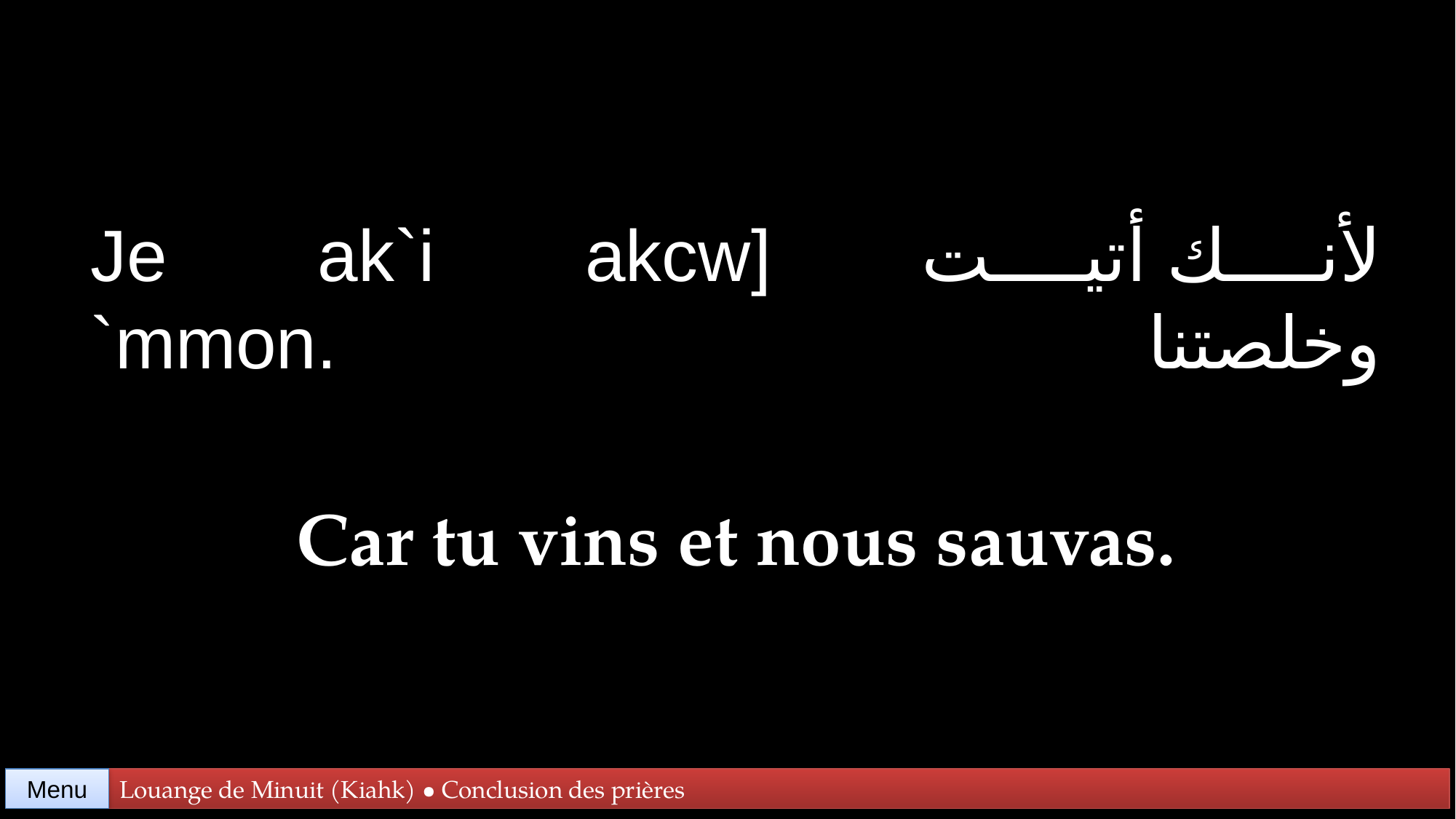

لأنك أتيت وخلصتنا
Je ak`i akcw] `mmon.
Car tu vins et nous sauvas.
Menu
Louange de Minuit (Kiahk) • Conclusion des prières